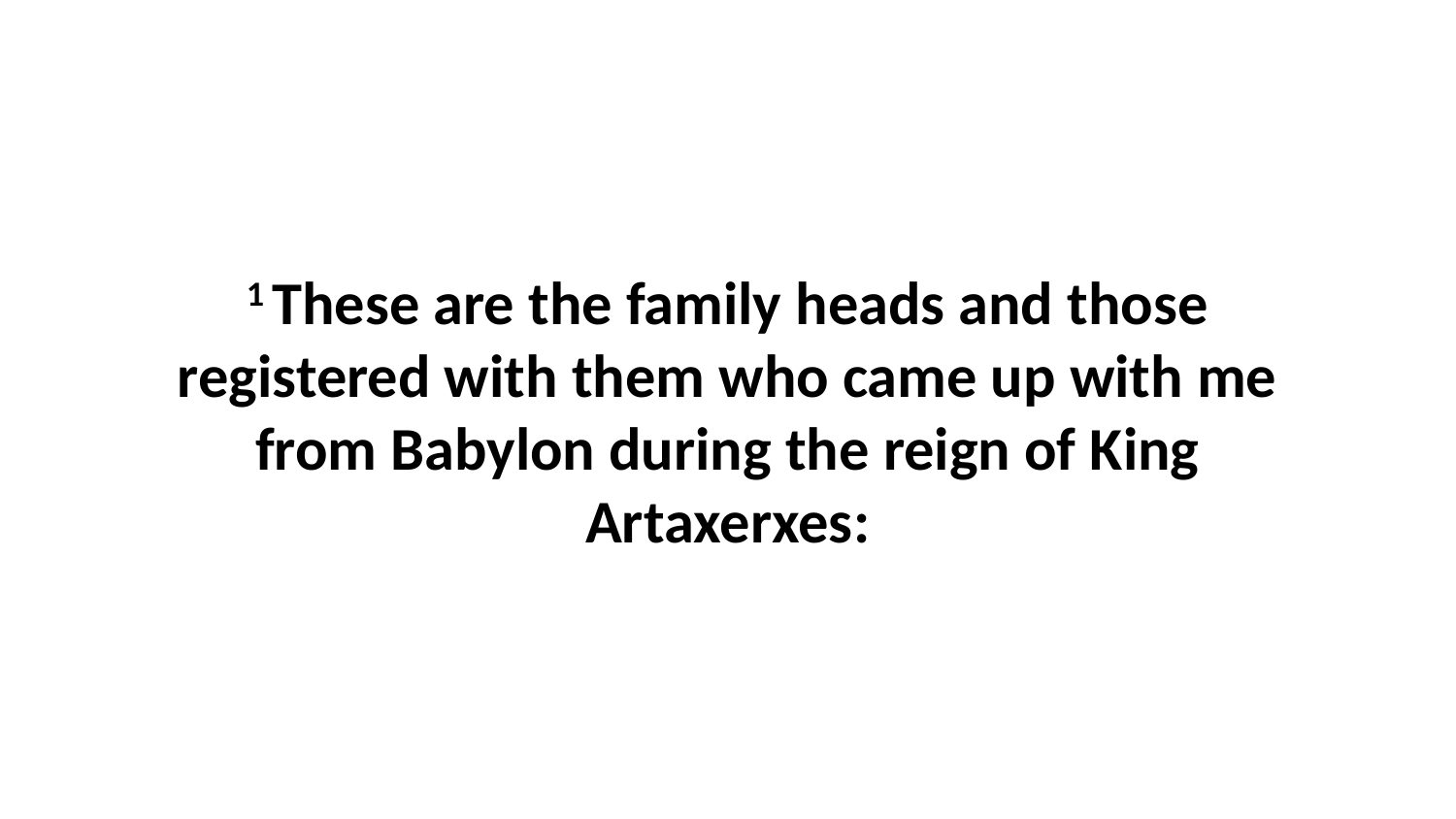

1 These are the family heads and those registered with them who came up with me from Babylon during the reign of King Artaxerxes: